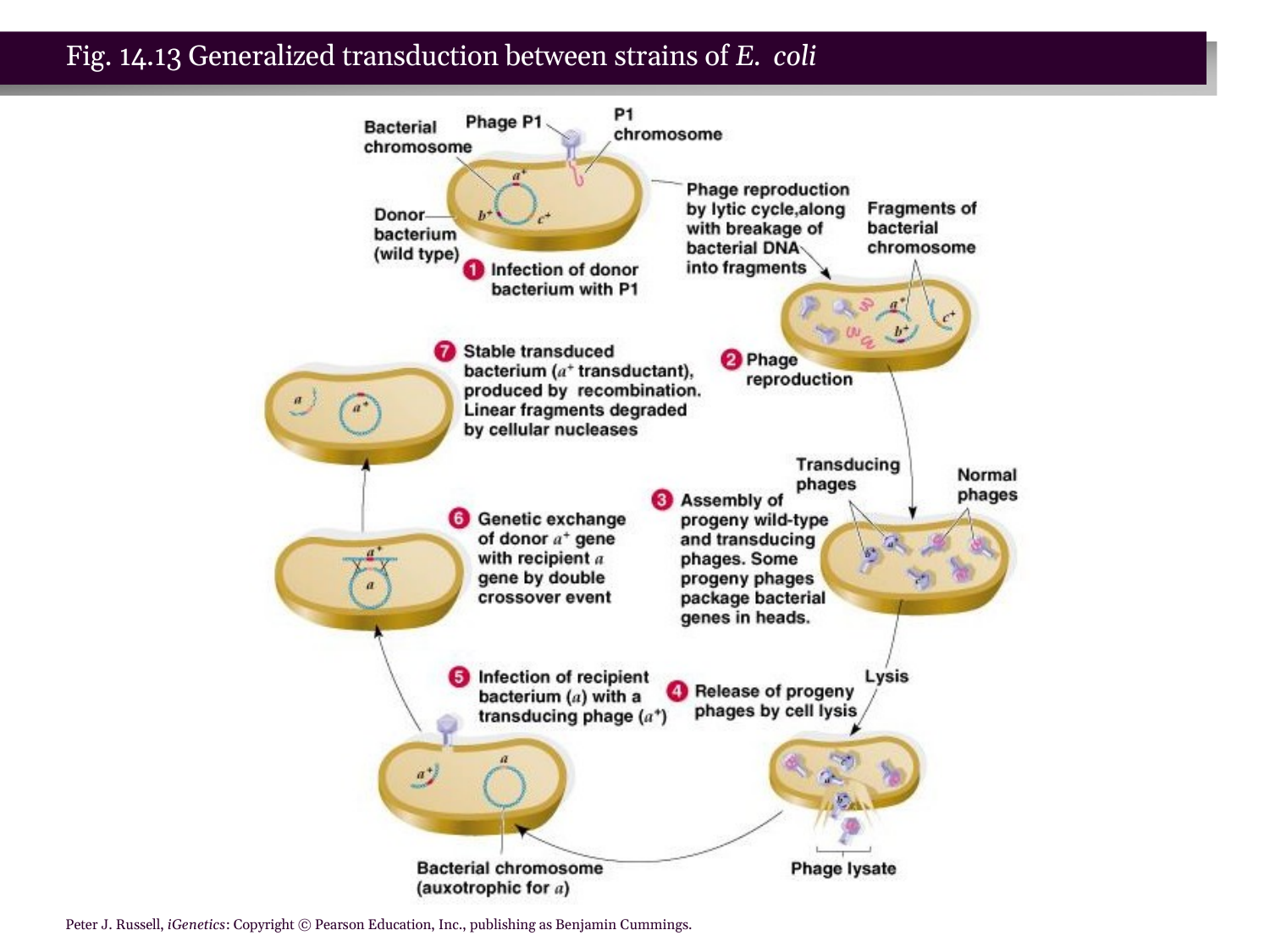

# Fig. 14.13 Generalized transduction between strains of E. coli

Peter J. Russell, iGenetics: Copyright © Pearson Education, Inc., publishing as Benjamin Cummings.